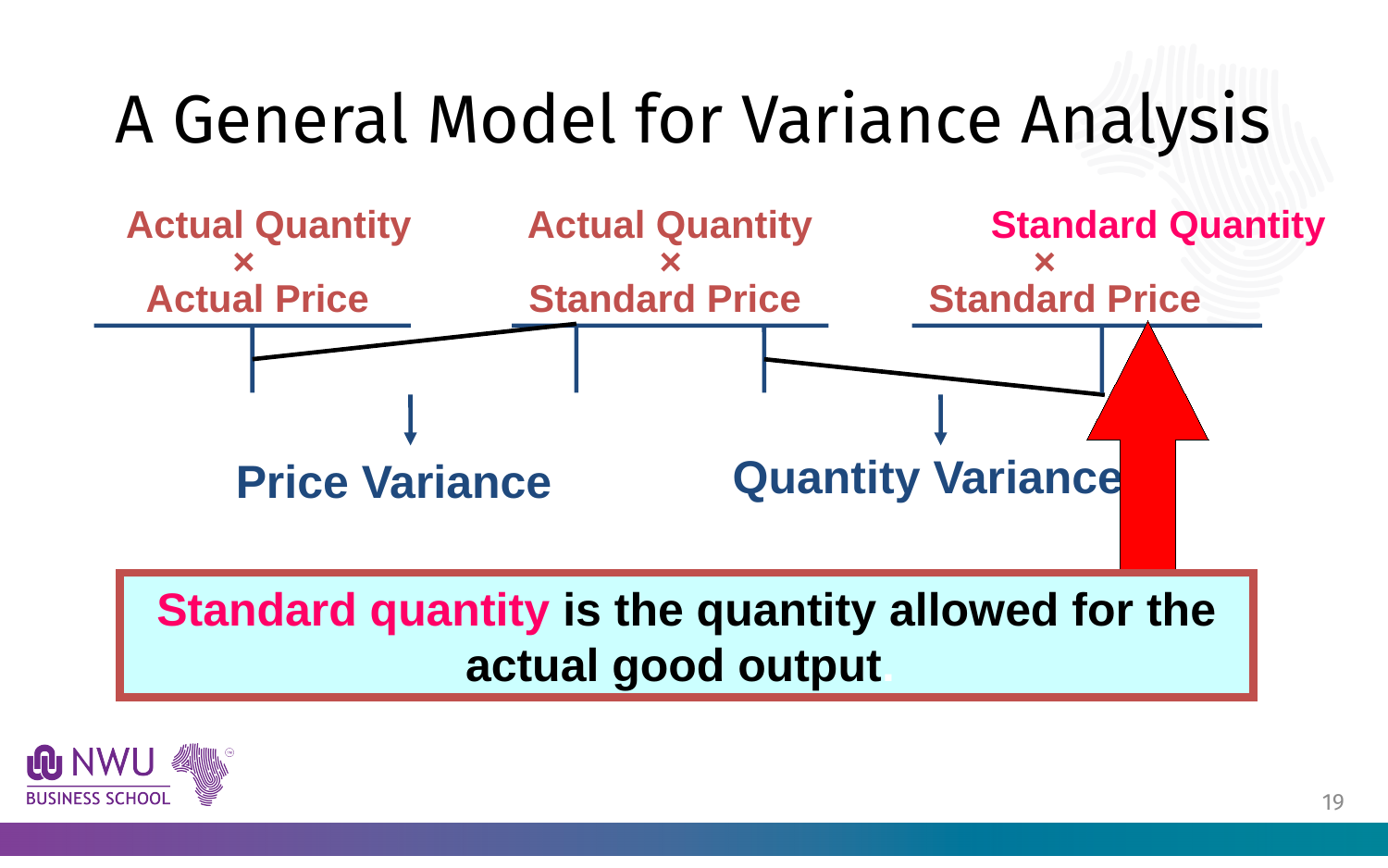

# A General Model for Variance Analysis
  Actual Quantity           Actual Quantity	     Standard Quantity
            ×                                      ×                                 ×
    Actual Price               Standard Price            Standard Price

Quantity Variance
Price Variance
Standard quantity is the quantity allowed for the actual good output.

19